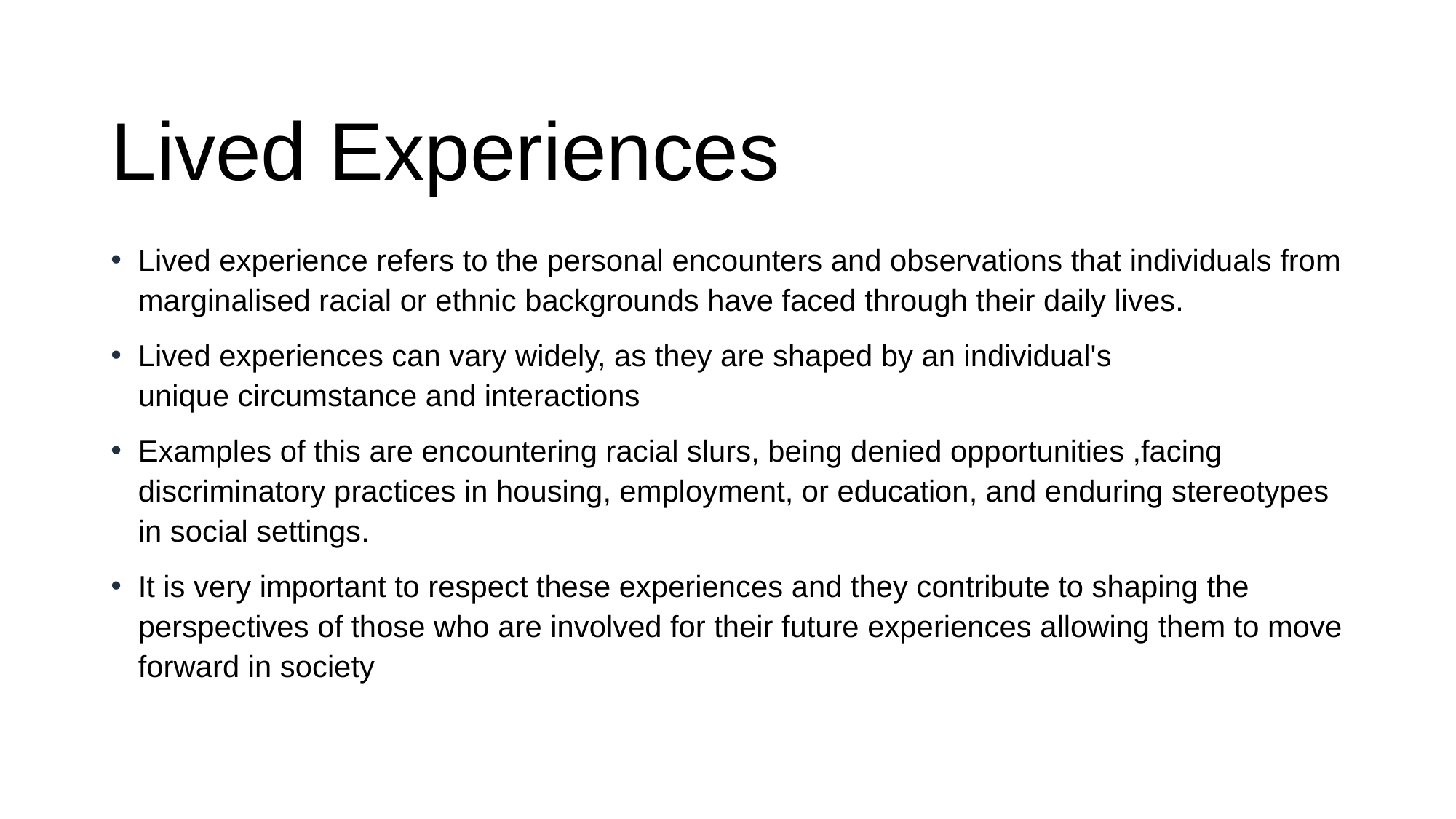

# Lived Experiences
Lived experience refers to the personal encounters and observations that individuals from marginalised racial or ethnic backgrounds have faced through their daily lives.
Lived experiences can vary widely, as they are shaped by an individual's unique circumstance and interactions
Examples of this are encountering racial slurs, being denied opportunities ,facing discriminatory practices in housing, employment, or education, and enduring stereotypes in social settings.
It is very important to respect these experiences and they contribute to shaping the perspectives of those who are involved for their future experiences allowing them to move forward in society